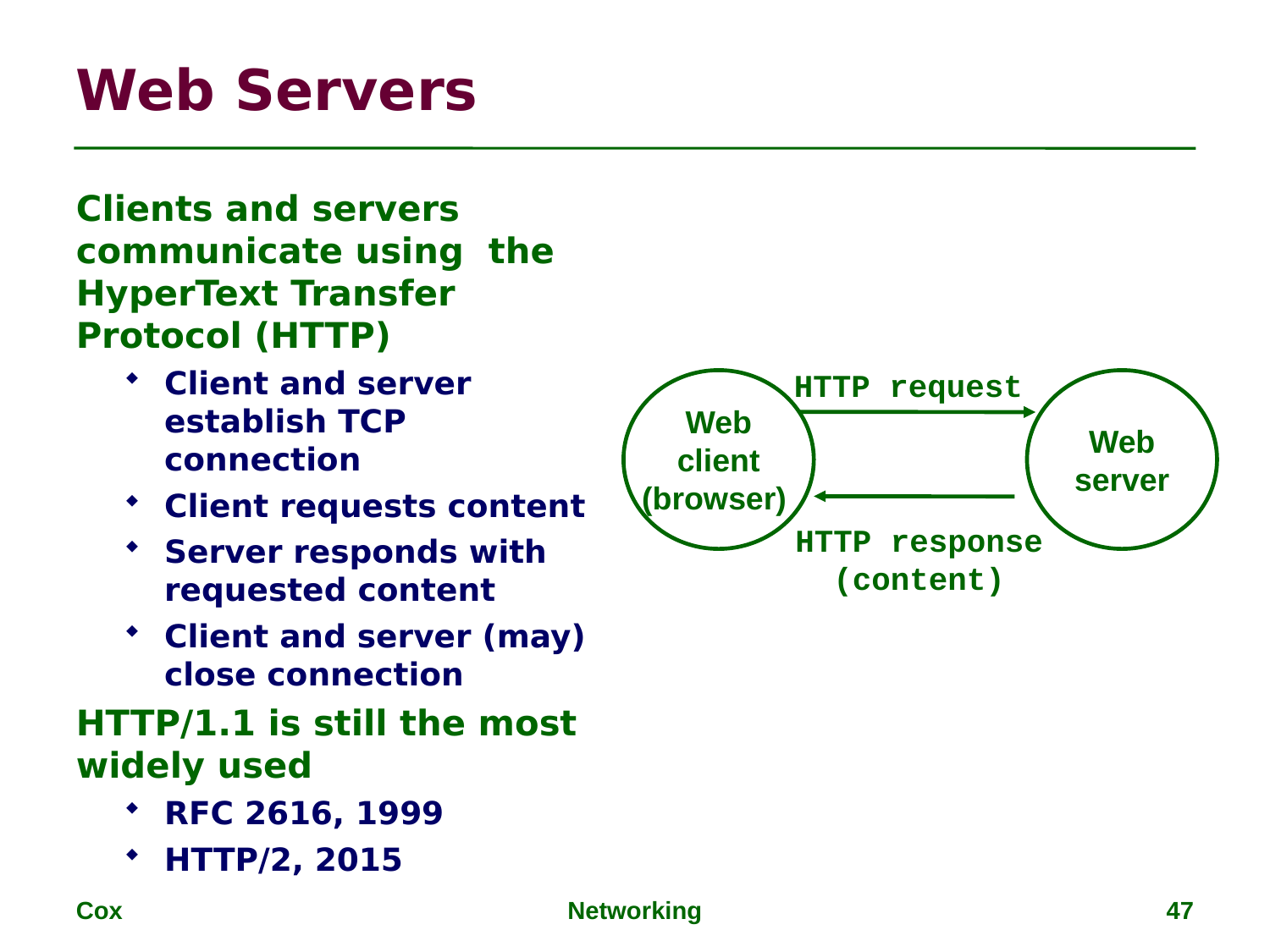

Web Servers
Clients and servers communicate using  the HyperText Transfer Protocol (HTTP)
Client and server establish TCP connection
Client requests content
Server responds with requested content
Client and server (may) close connection
HTTP/1.1 is still the most widely used
RFC 2616, 1999
HTTP/2, 2015
HTTP request
Web
client
(browser)
Web
server

HTTP response
(content)
Cox
Networking
47